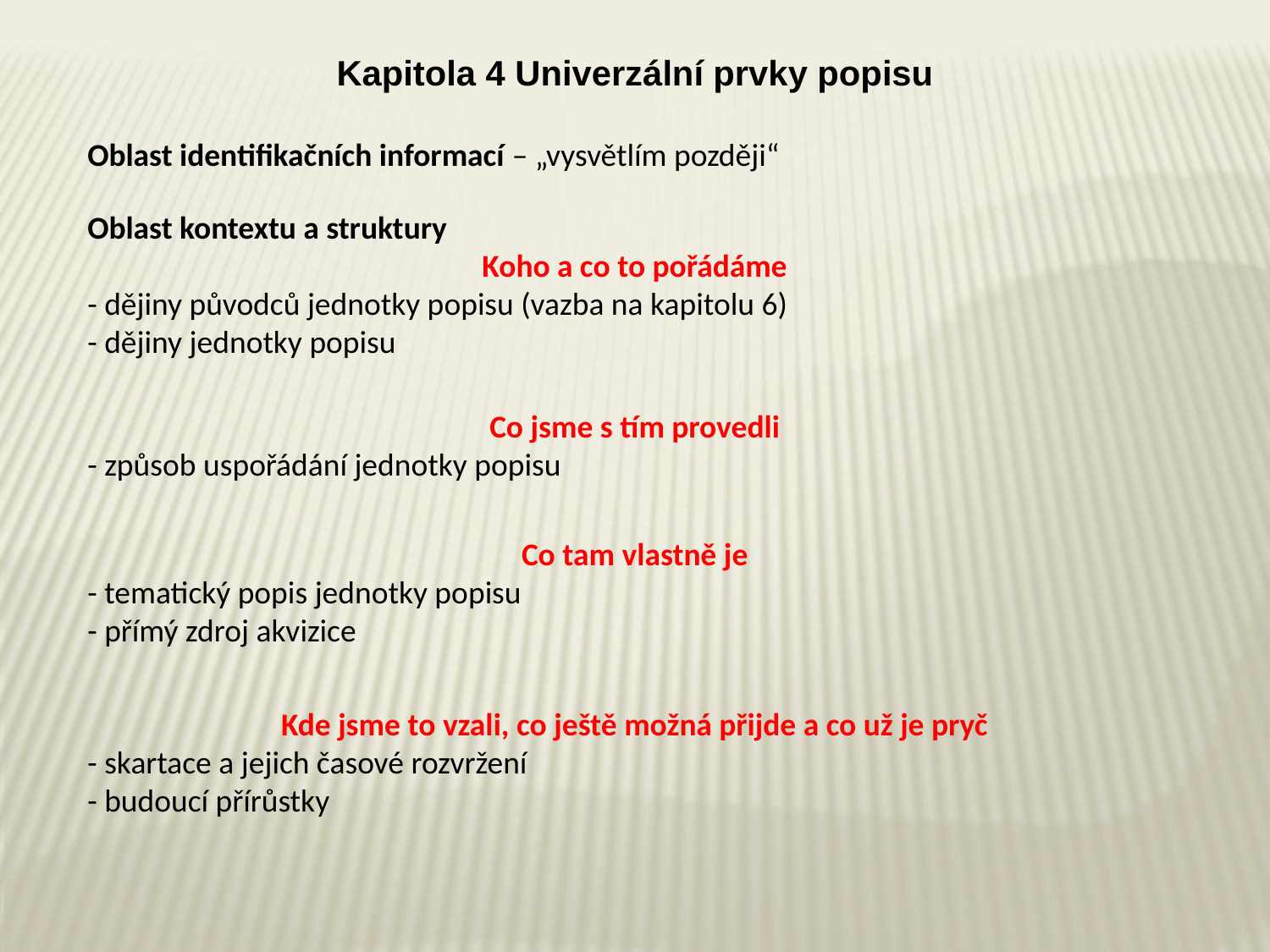

Kapitola 4 Univerzální prvky popisu

Oblast identifikačních informací – „vysvětlím později“
Oblast kontextu a struktury
Koho a co to pořádáme
- dějiny původců jednotky popisu (vazba na kapitolu 6)
- dějiny jednotky popisu
Co jsme s tím provedli
- způsob uspořádání jednotky popisu
Co tam vlastně je
- tematický popis jednotky popisu
- přímý zdroj akvizice
Kde jsme to vzali, co ještě možná přijde a co už je pryč
- skartace a jejich časové rozvržení
- budoucí přírůstky